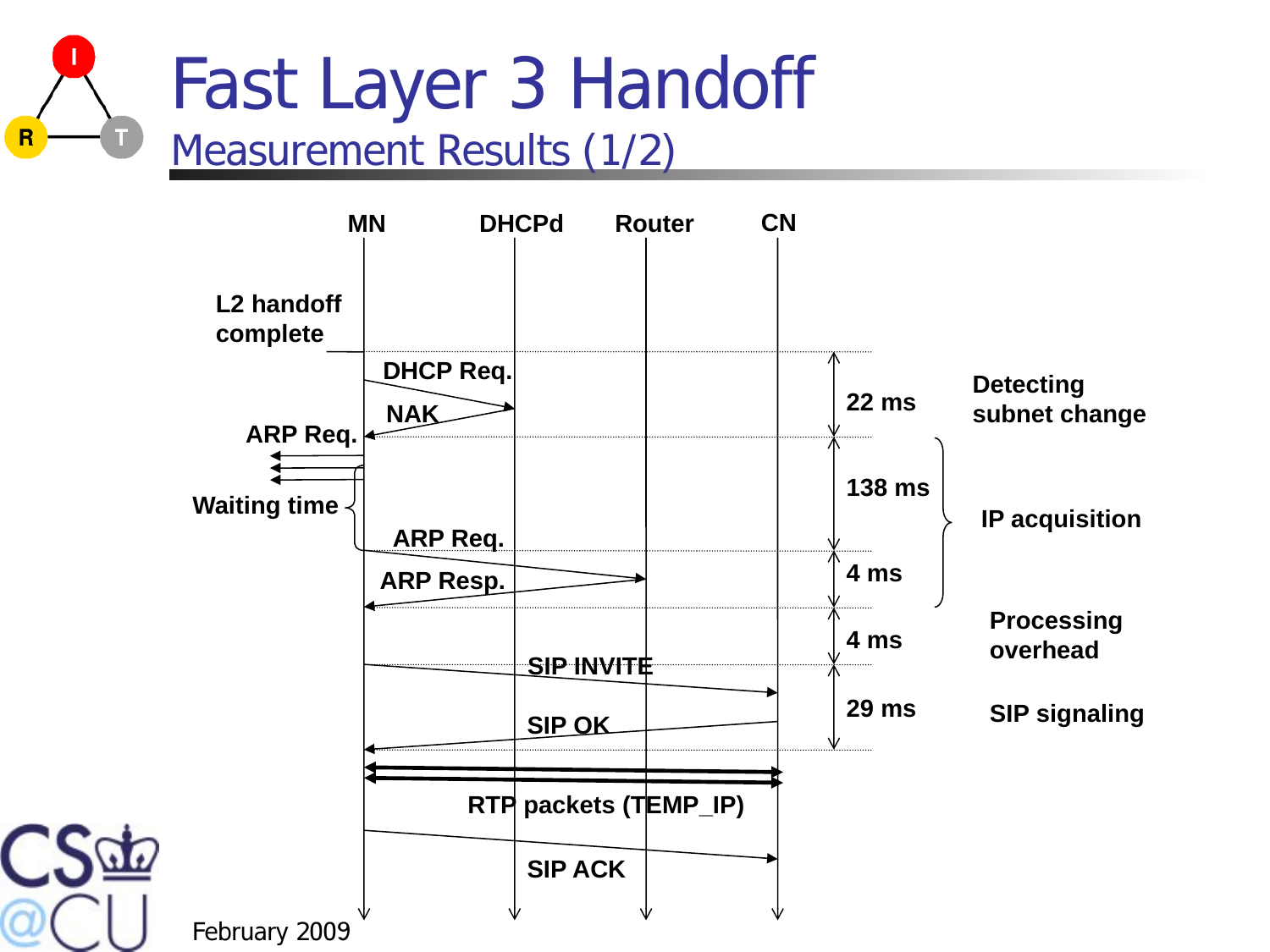

# Fast Layer 3 Handoff Measurement Results (1/2)
Router
CN
MN
DHCPd

L2 handoff
complete
DHCP Req.

Detecting subnet change

22 ms
NAK

ARP Req.

138 ms

Waiting time
IP acquisition
ARP Req.

4 ms
ARP Resp.

Processing overhead

4 ms
SIP INVITE

29 ms
SIP signaling
SIP OK

RTP packets (TEMP_IP)

SIP ACK
February 2009